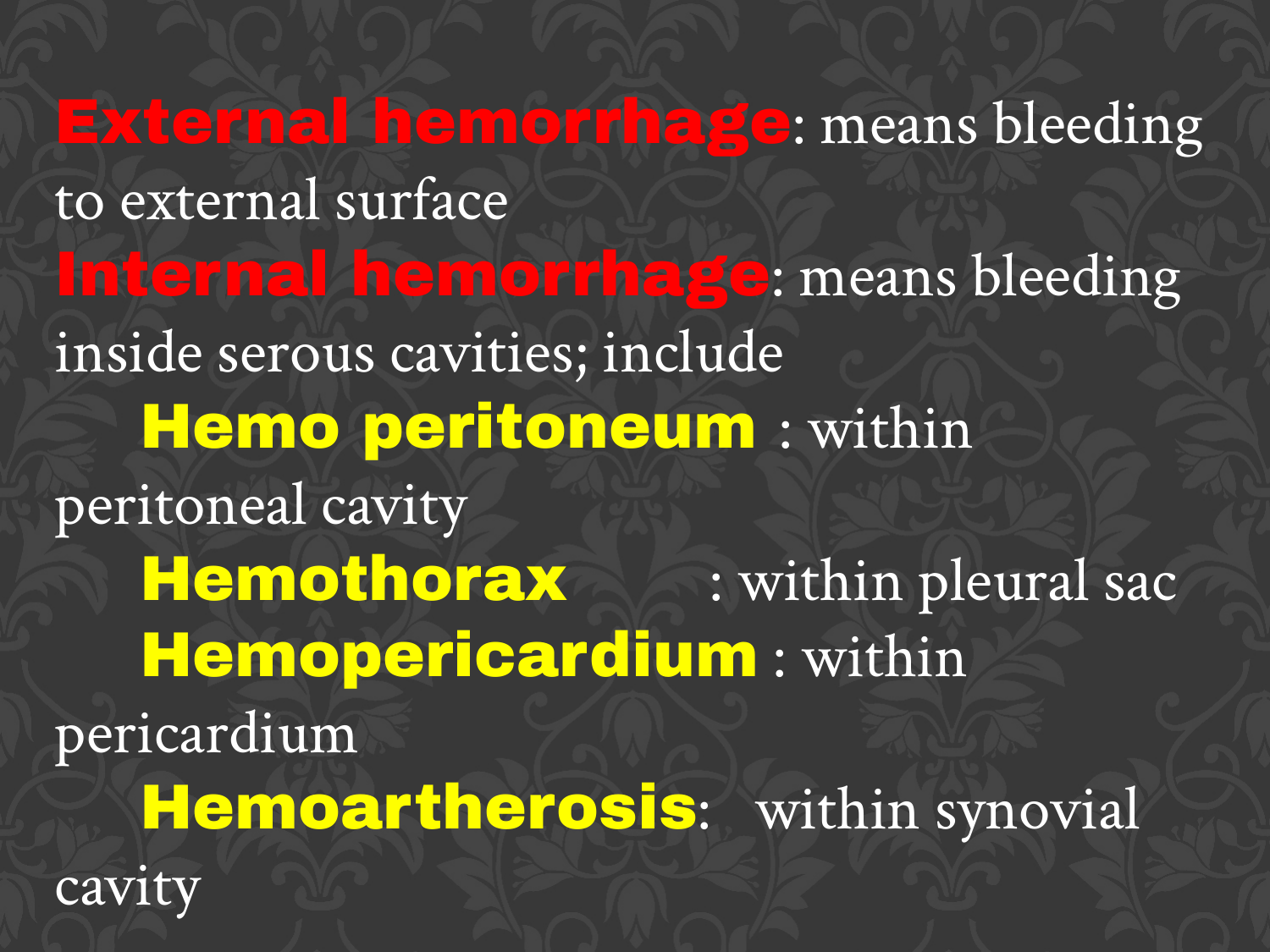

External hemorrhage: means bleeding to external surface
Internal hemorrhage: means bleeding inside serous cavities; include
      Hemo peritoneum : within peritoneal cavity
      Hemothorax          : within pleural sac
      Hemopericardium : within pericardium
      Hemoartherosis:   within synovial cavity